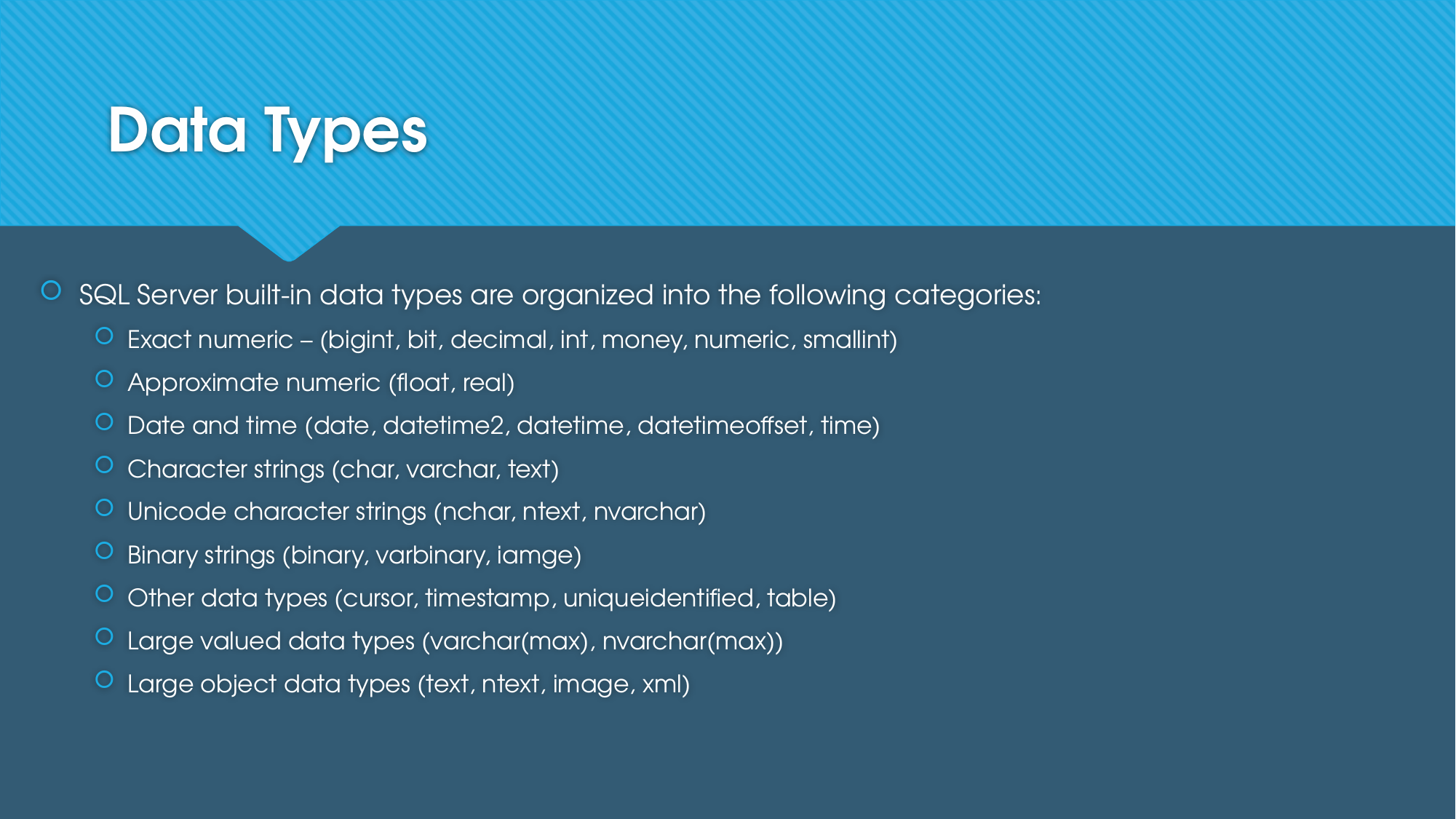

# Data Types
SQL Server built-in data types are organized into the following categories:
Exact numeric – (bigint, bit, decimal, int, money, numeric, smallint)
Approximate numeric (float, real)
Date and time (date, datetime2, datetime, datetimeoffset, time)
Character strings (char, varchar, text)
Unicode character strings (nchar, ntext, nvarchar)
Binary strings (binary, varbinary, iamge)
Other data types (cursor, timestamp, uniqueidentified, table)
Large valued data types (varchar(max), nvarchar(max))
Large object data types (text, ntext, image, xml)